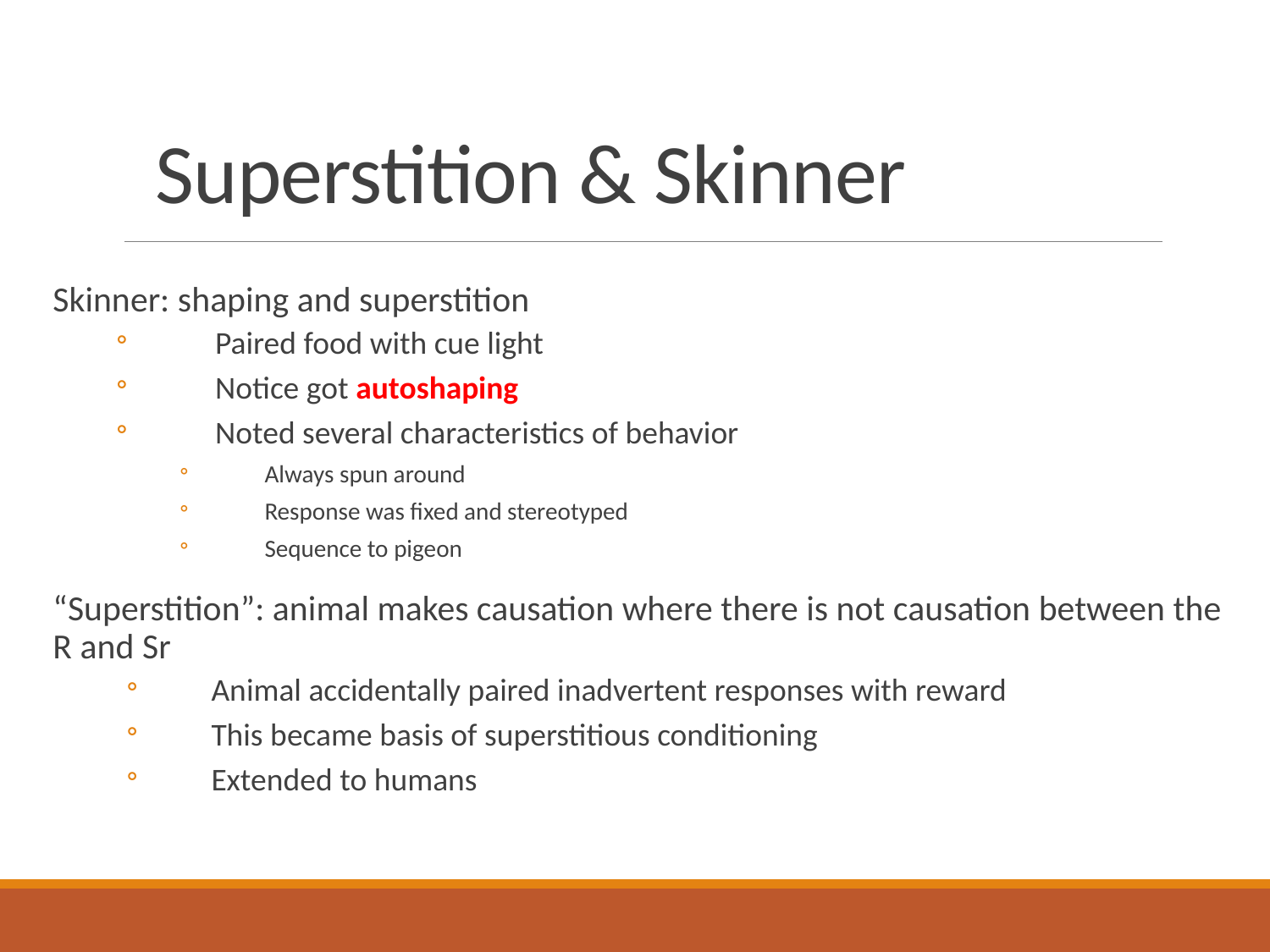

# Superstition & Skinner
Skinner: shaping and superstition
Paired food with cue light
Notice got autoshaping
Noted several characteristics of behavior
Always spun around
Response was fixed and stereotyped
Sequence to pigeon
“Superstition”: animal makes causation where there is not causation between the R and Sr
Animal accidentally paired inadvertent responses with reward
This became basis of superstitious conditioning
Extended to humans